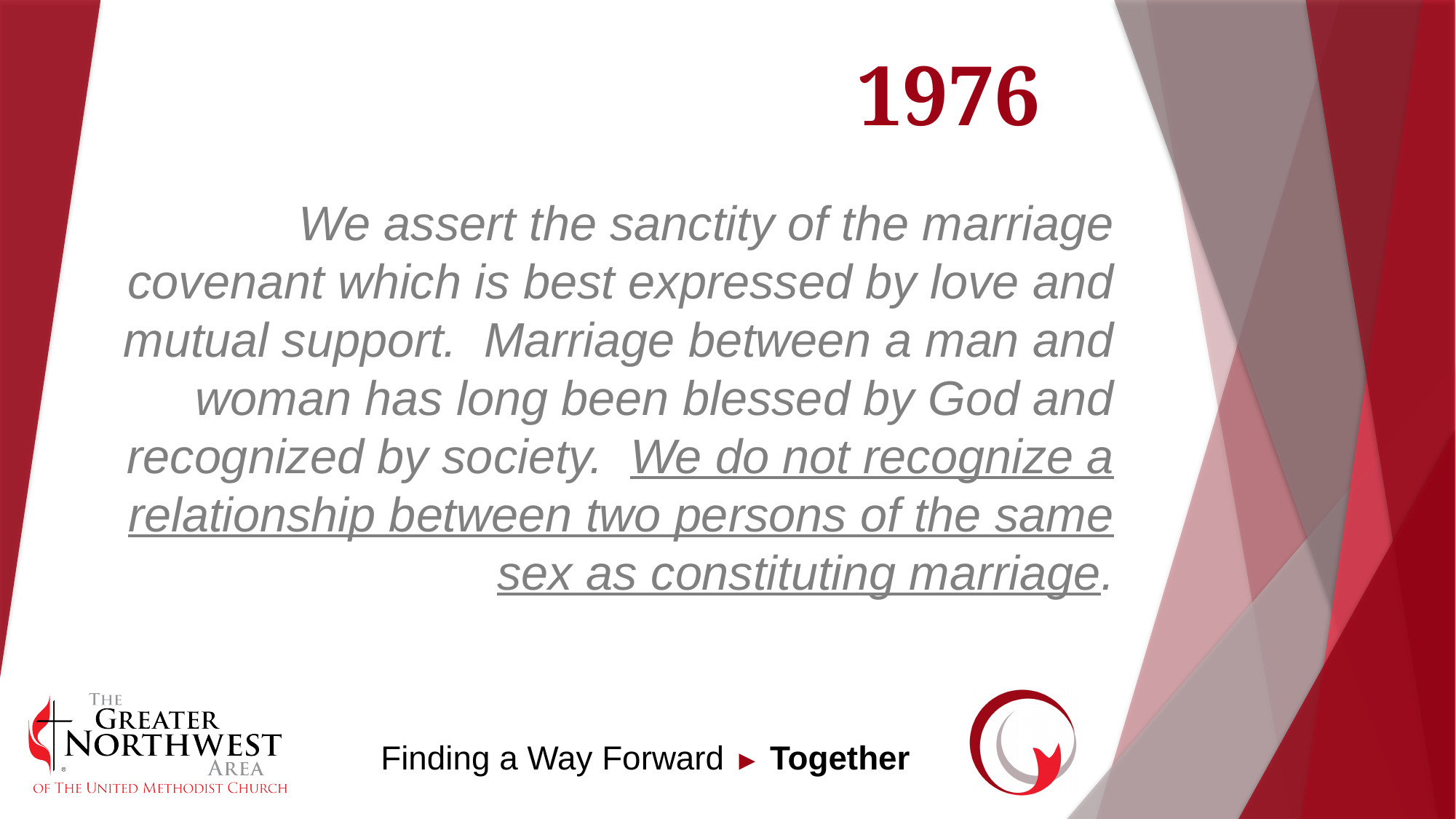

# 1976
We assert the sanctity of the marriage covenant which is best expressed by love and mutual support.  Marriage between a man and woman has long been blessed by God and recognized by society.  We do not recognize a relationship between two persons of the same sex as constituting marriage.